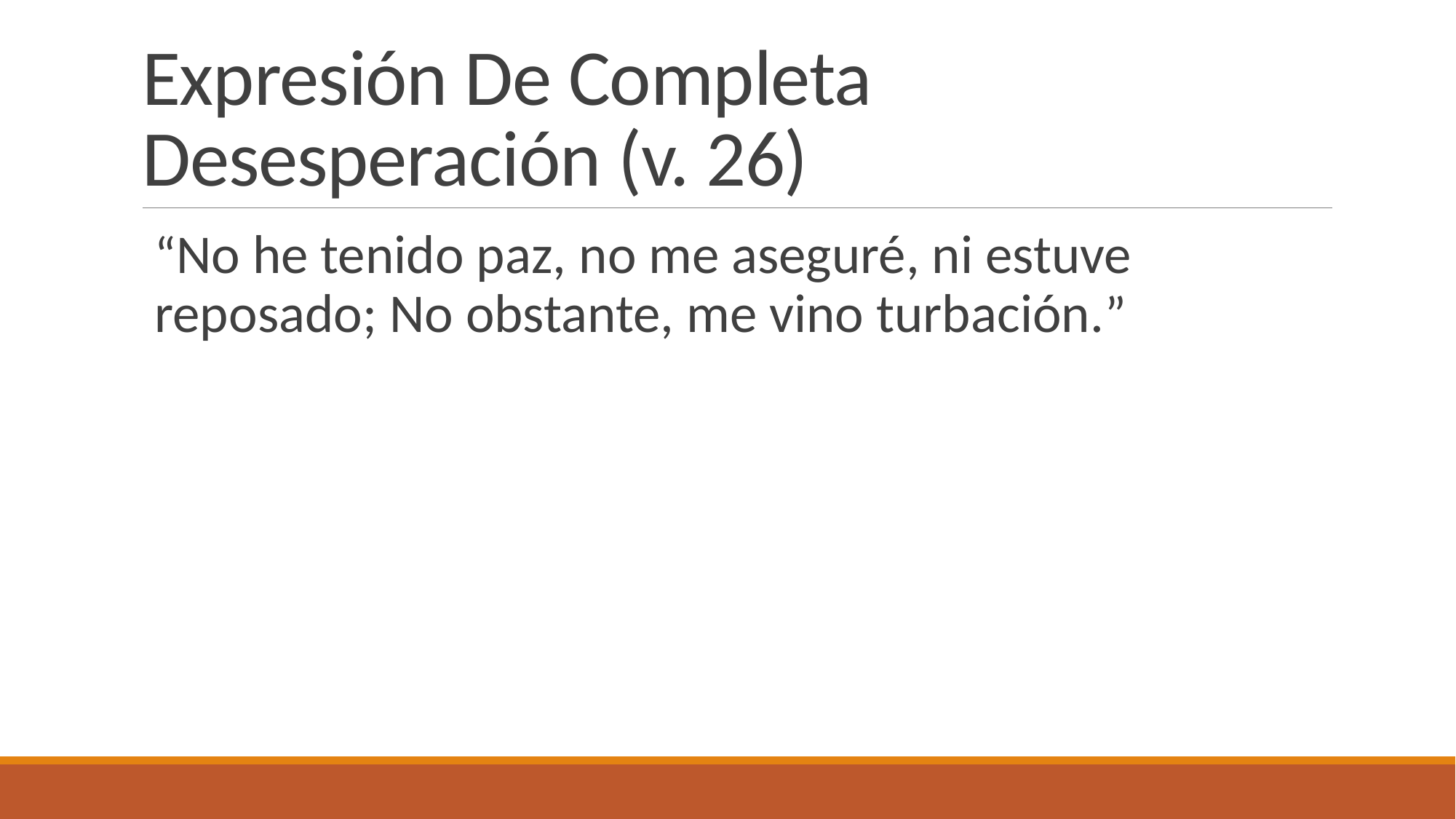

# Expresión De Completa Desesperación (v. 26)
“No he tenido paz, no me aseguré, ni estuve reposado; No obstante, me vino turbación.”